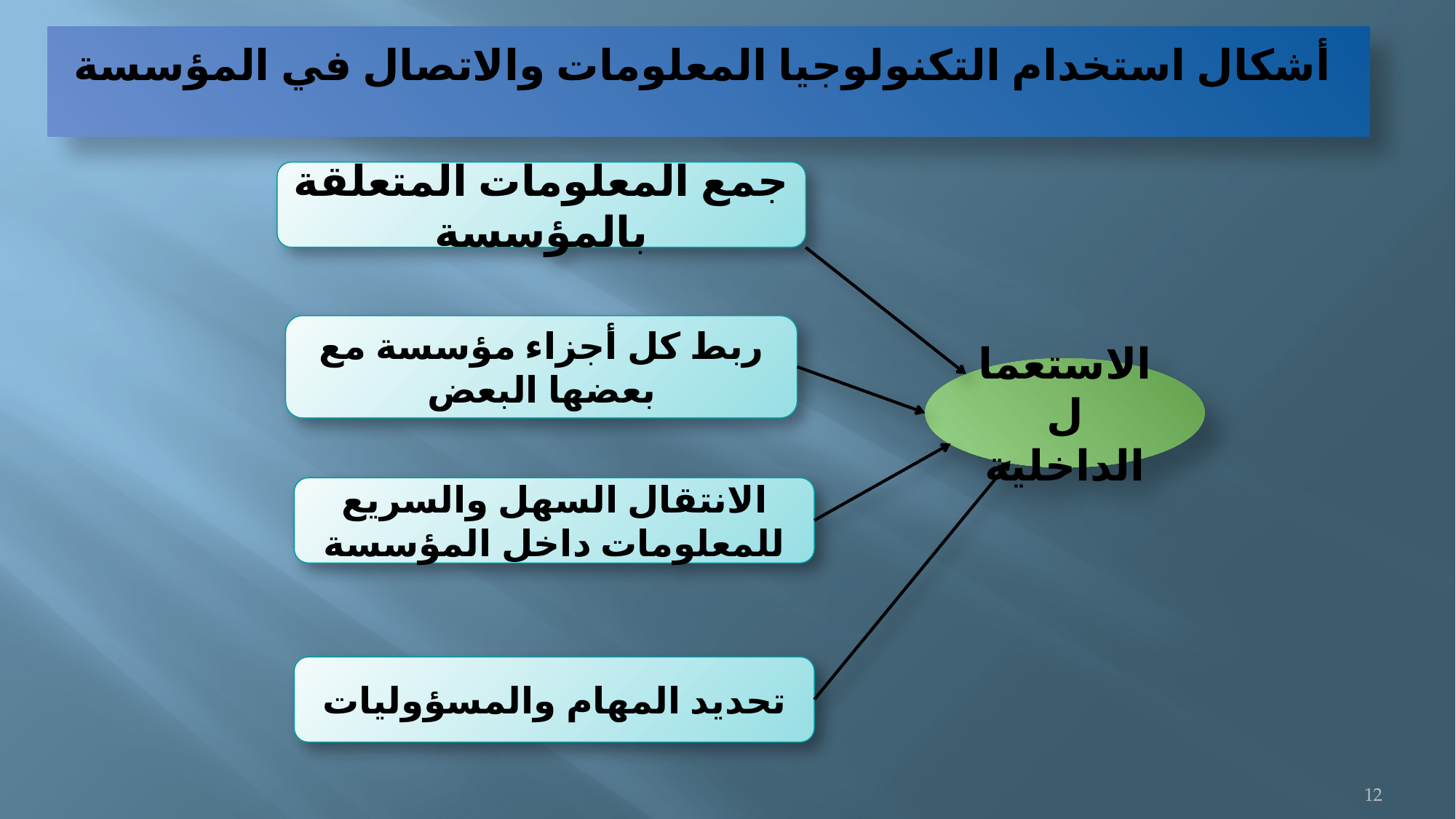

أشكال استخدام التكنولوجيا المعلومات والاتصال في المؤسسة
جمع المعلومات المتعلقة بالمؤسسة
ربط كل أجزاء مؤسسة مع بعضها البعض
الاستعمال الداخلية
الانتقال السهل والسريع للمعلومات داخل المؤسسة
تحديد المهام والمسؤوليات
12